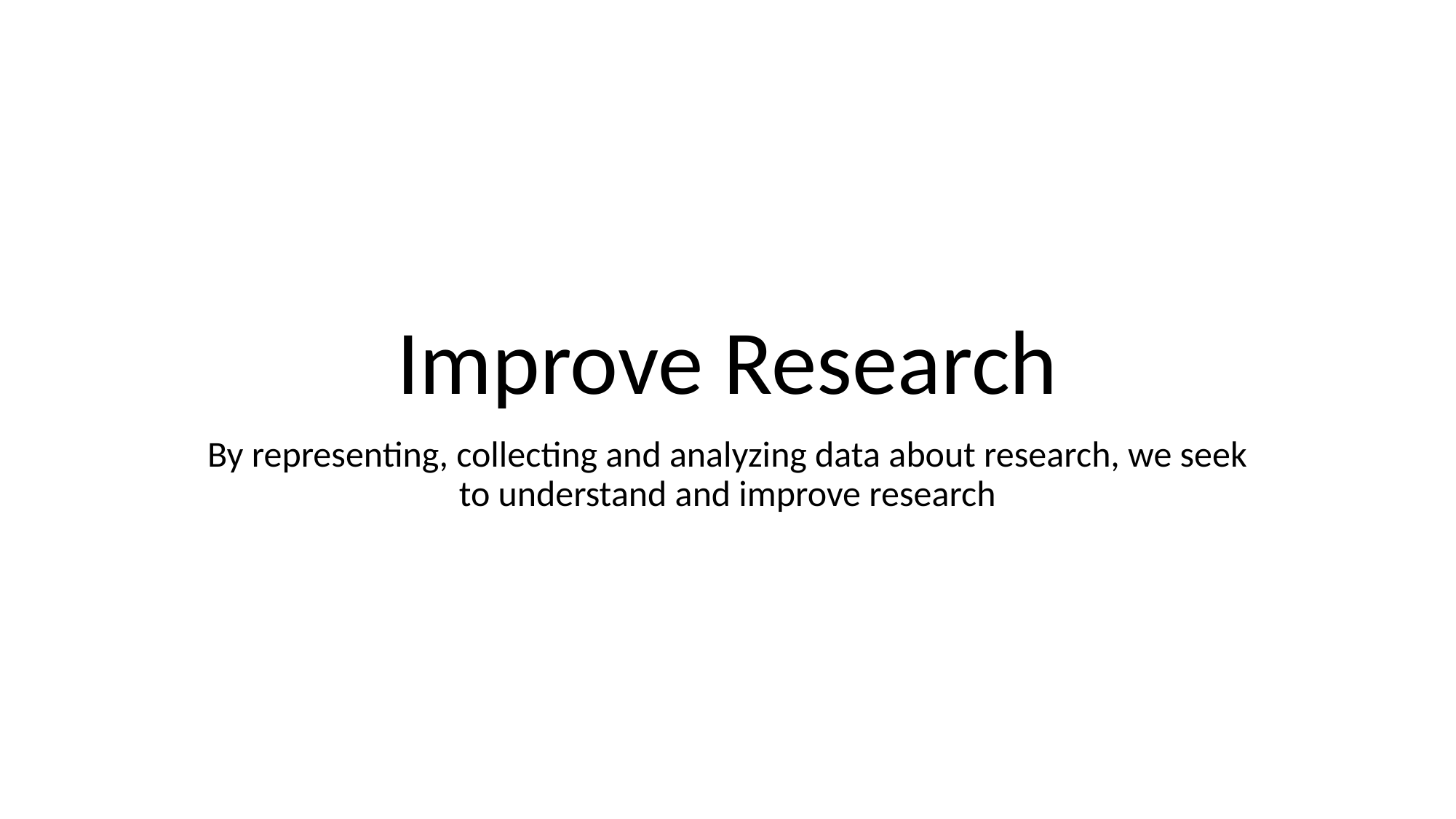

# Improve Research
By representing, collecting and analyzing data about research, we seek to understand and improve research